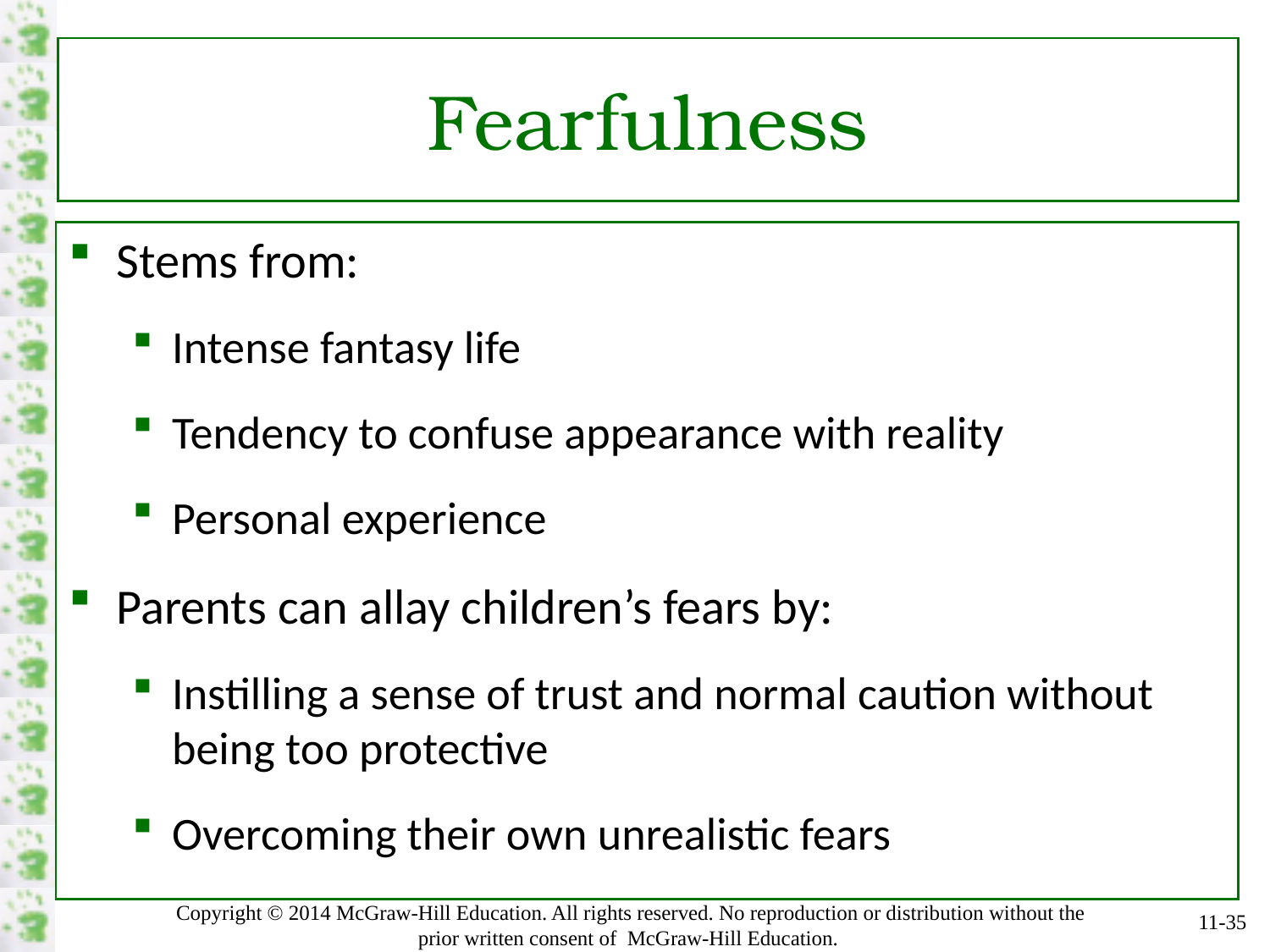

# Fearfulness
Stems from:
Intense fantasy life
Tendency to confuse appearance with reality
Personal experience
Parents can allay children’s fears by:
Instilling a sense of trust and normal caution without being too protective
Overcoming their own unrealistic fears

11-35